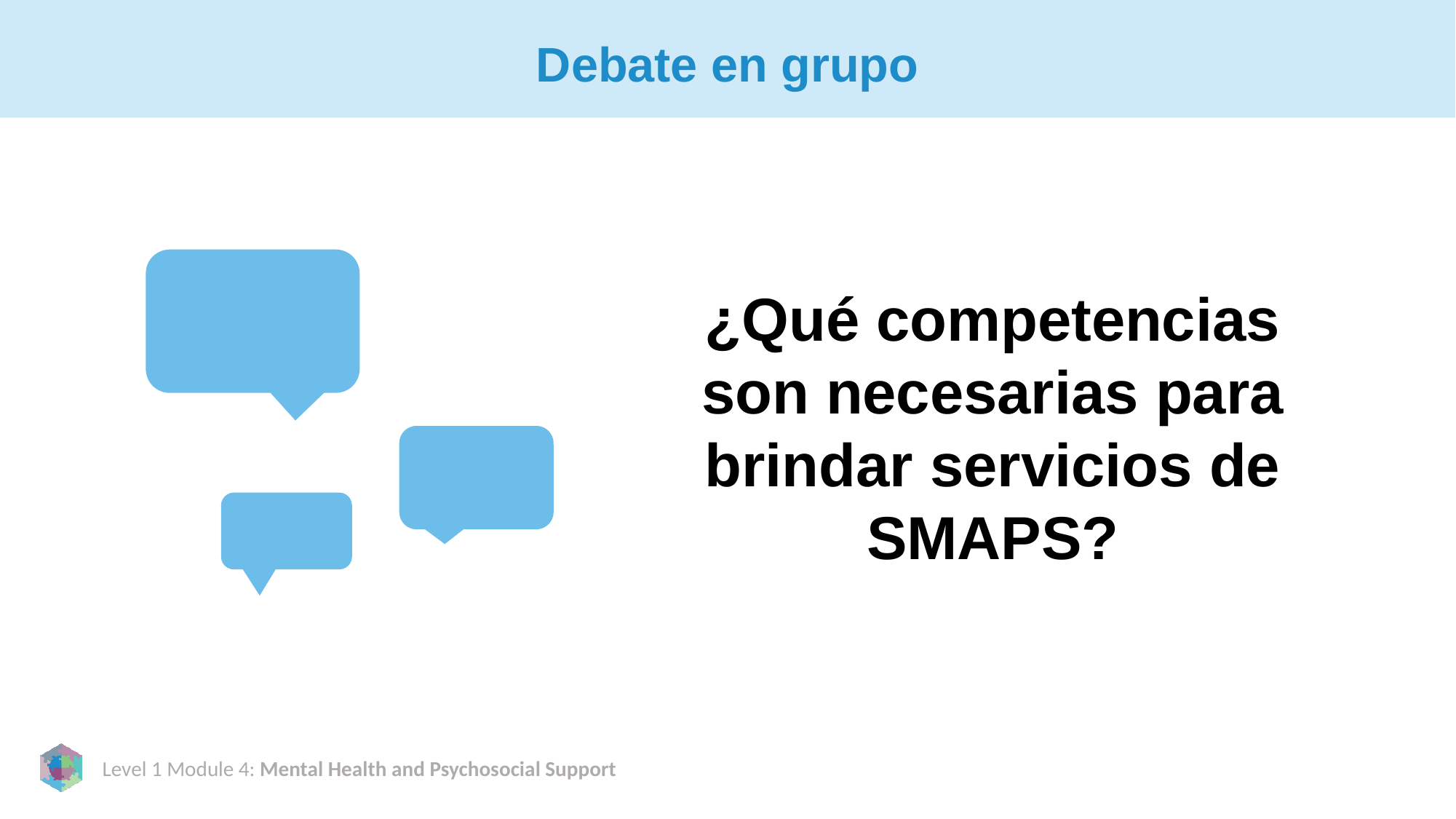

# Debate en grupo
¿Qué competencias son necesarias para brindar servicios de SMAPS?